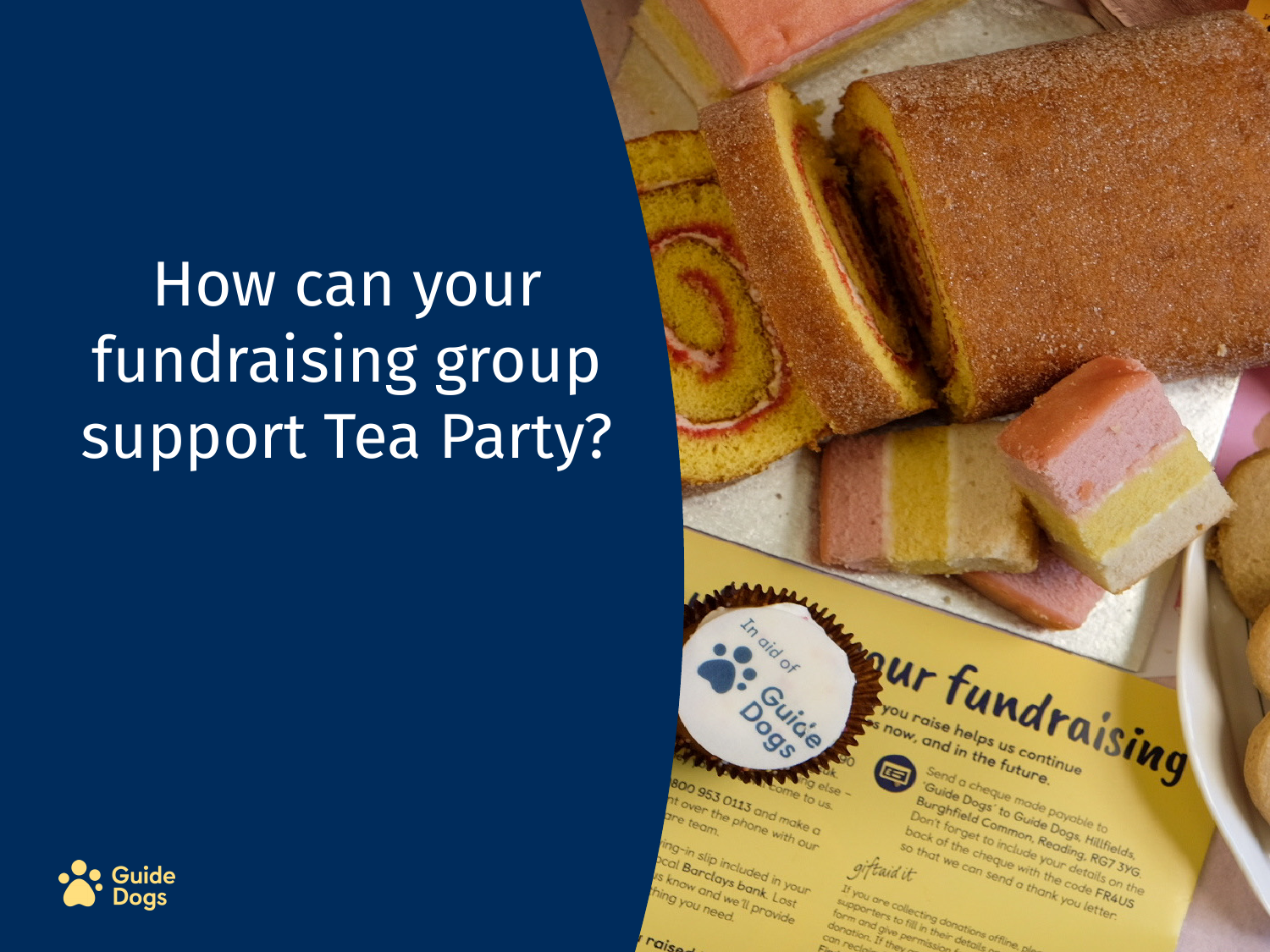

Title Slide

How can your fundraising group support Tea Party?